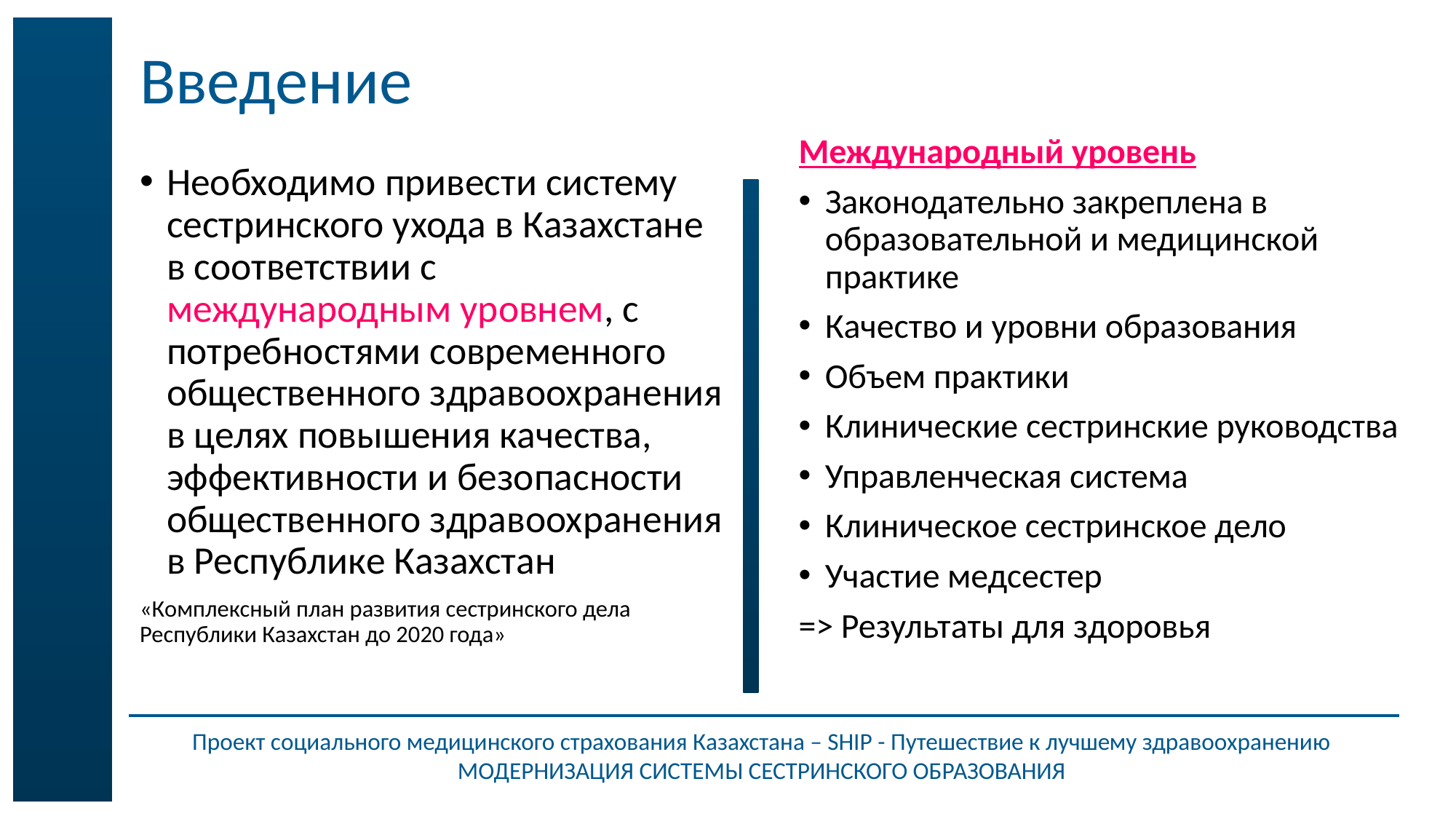

# Введение
Международный уровень
Законодательно закреплена в образовательной и медицинской практике
Качество и уровни образования
Объем практики
Клинические сестринские руководства
Управленческая система
Клиническое сестринское дело
Участие медсестер
=> Результаты для здоровья

Необходимо привести систему сестринского ухода в Казахстане в соответствии с международным уровнем, с потребностями современного общественного здравоохранения в целях повышения качества, эффективности и безопасности общественного здравоохранения в Республике Казахстан
«Комплексный план развития сестринского дела Республики Казахстан до 2020 года»